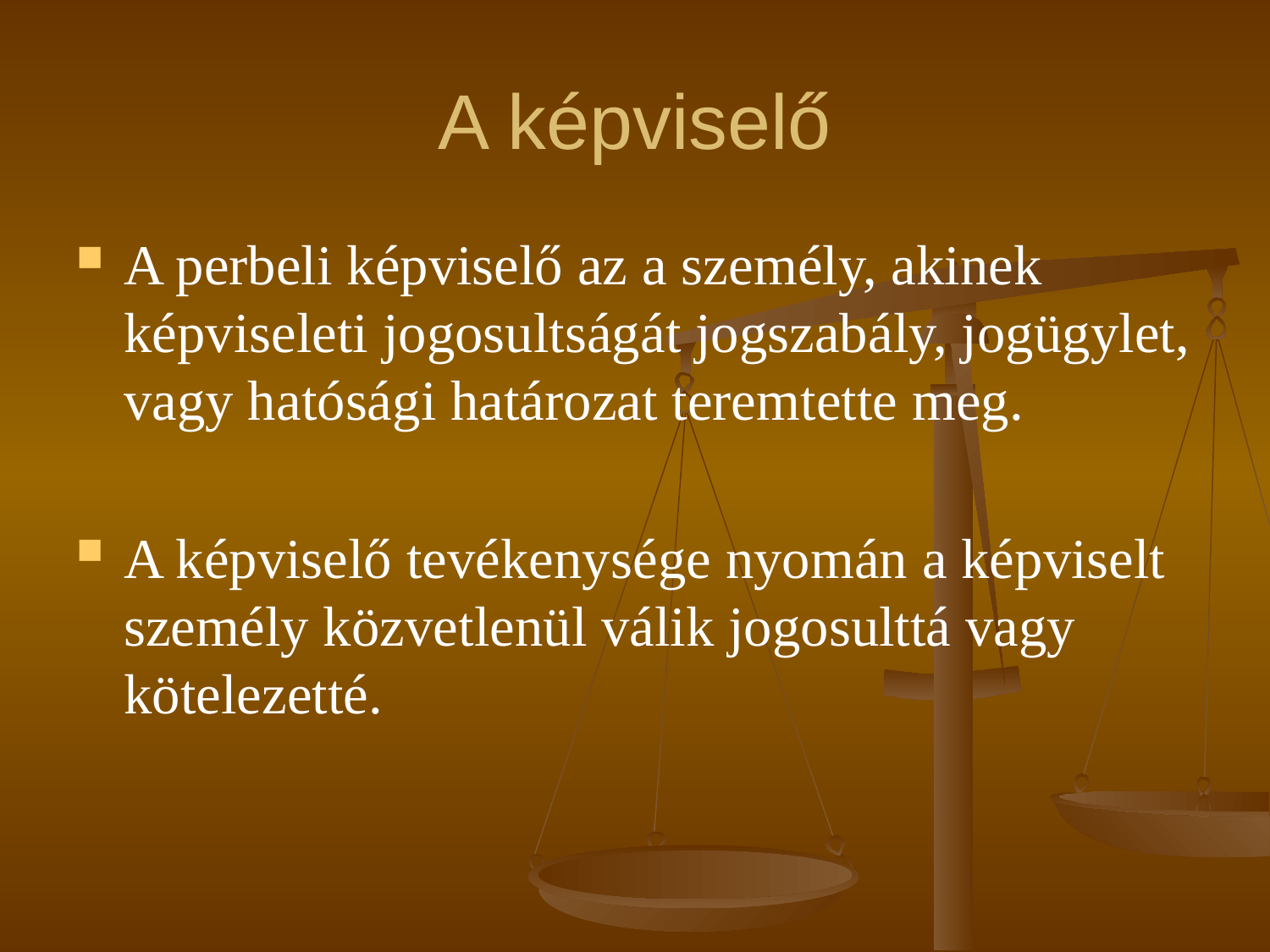

# A képviselő
A perbeli képviselő az a személy, akinek képviseleti jogosultságát jogszabály, jogügylet, vagy hatósági határozat teremtette meg.

A képviselő tevékenysége nyomán a képviselt személy közvetlenül válik jogosulttá vagy kötelezetté.